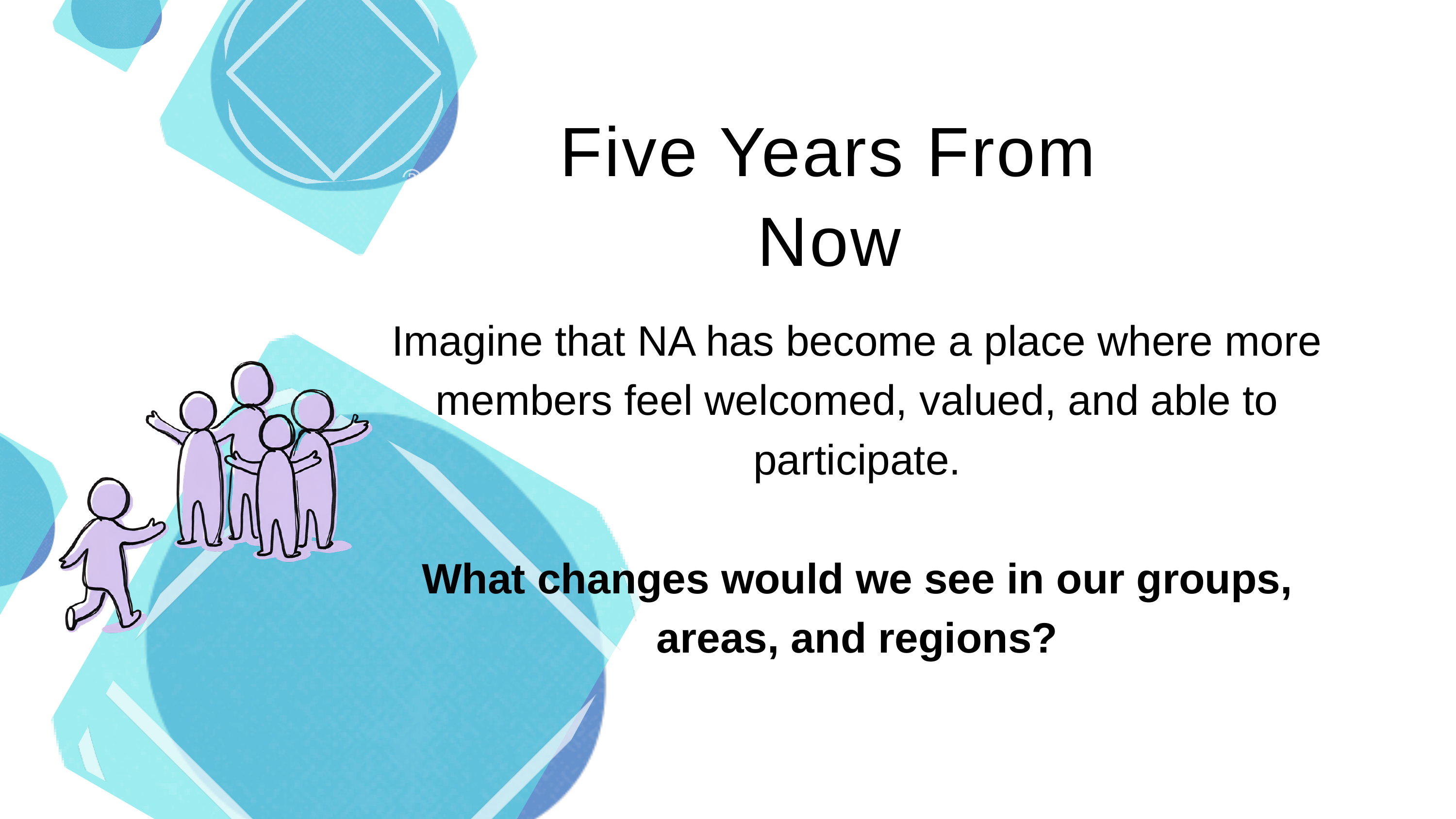

Five Years From Now
Imagine that NA has become a place where more members feel welcomed, valued, and able to participate.

What changes would we see in our groups, areas, and regions?